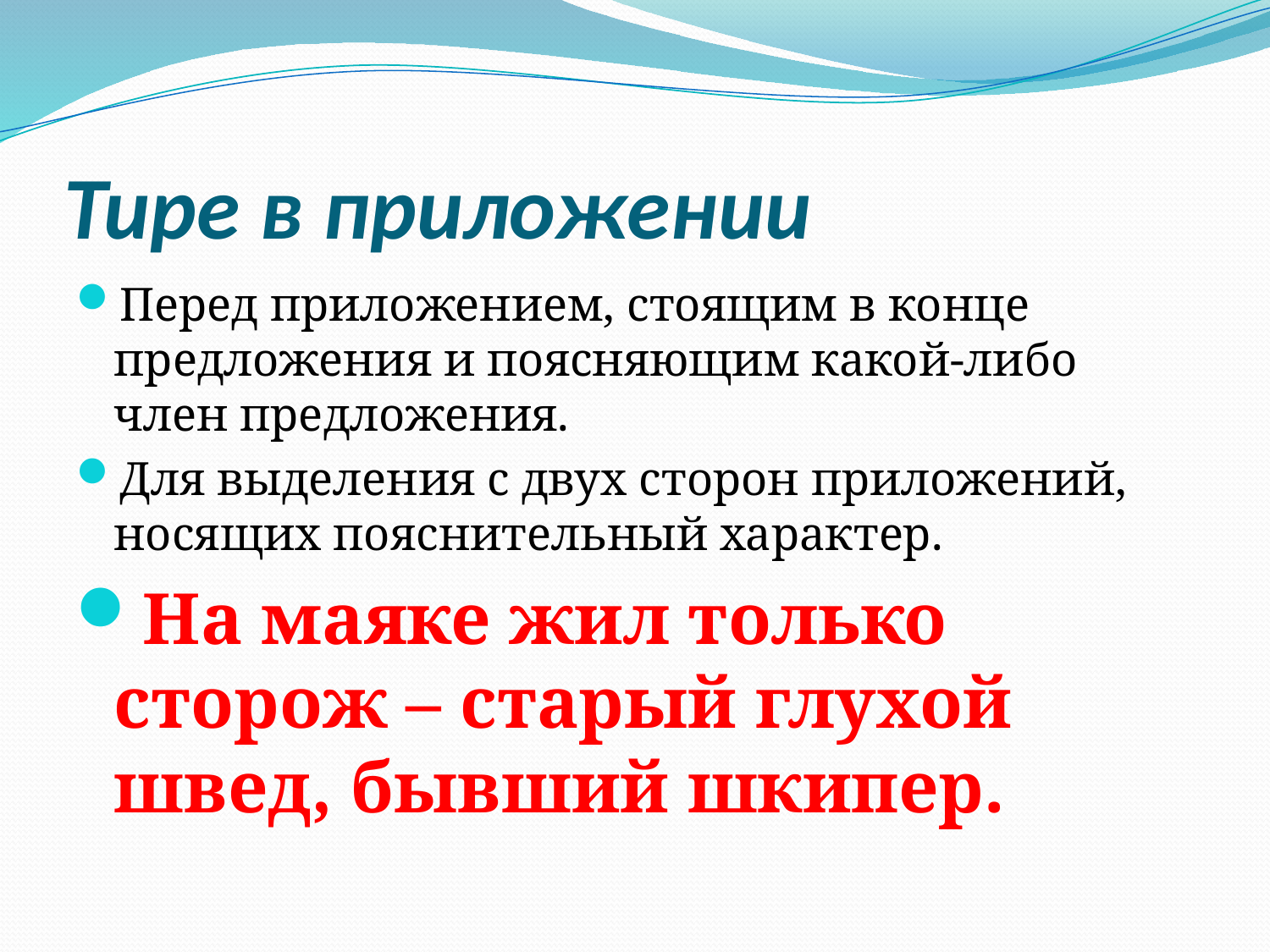

# Тире в приложении
Перед приложением, стоящим в конце предложения и поясняющим какой-либо член предложения.
Для выделения с двух сторон приложений, носящих пояснительный характер.
На маяке жил только сторож – старый глухой швед, бывший шкипер.